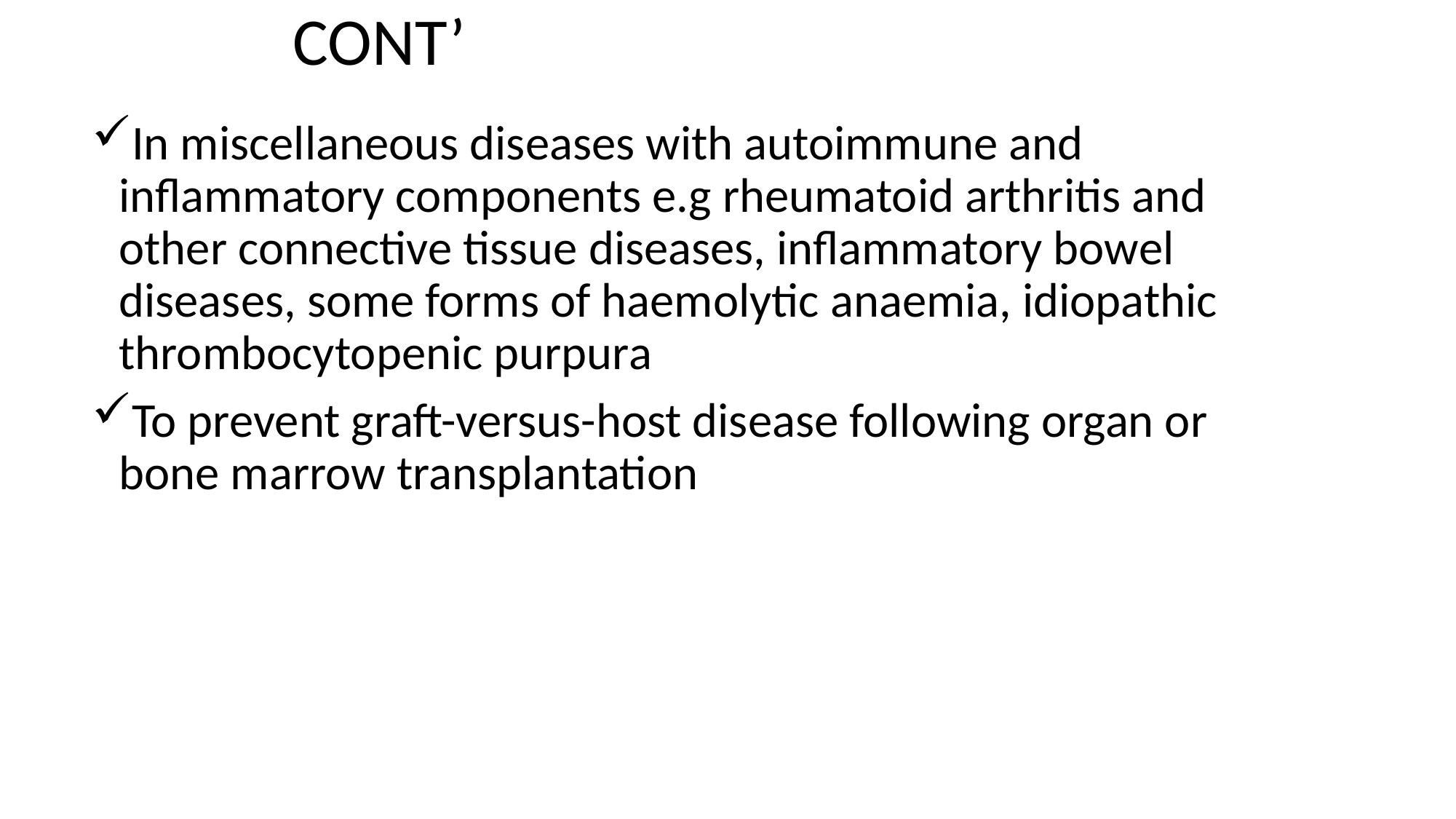

# CONT’
In miscellaneous diseases with autoimmune and inflammatory components e.g rheumatoid arthritis and other connective tissue diseases, inflammatory bowel diseases, some forms of haemolytic anaemia, idiopathic thrombocytopenic purpura
To prevent graft-versus-host disease following organ or bone marrow transplantation